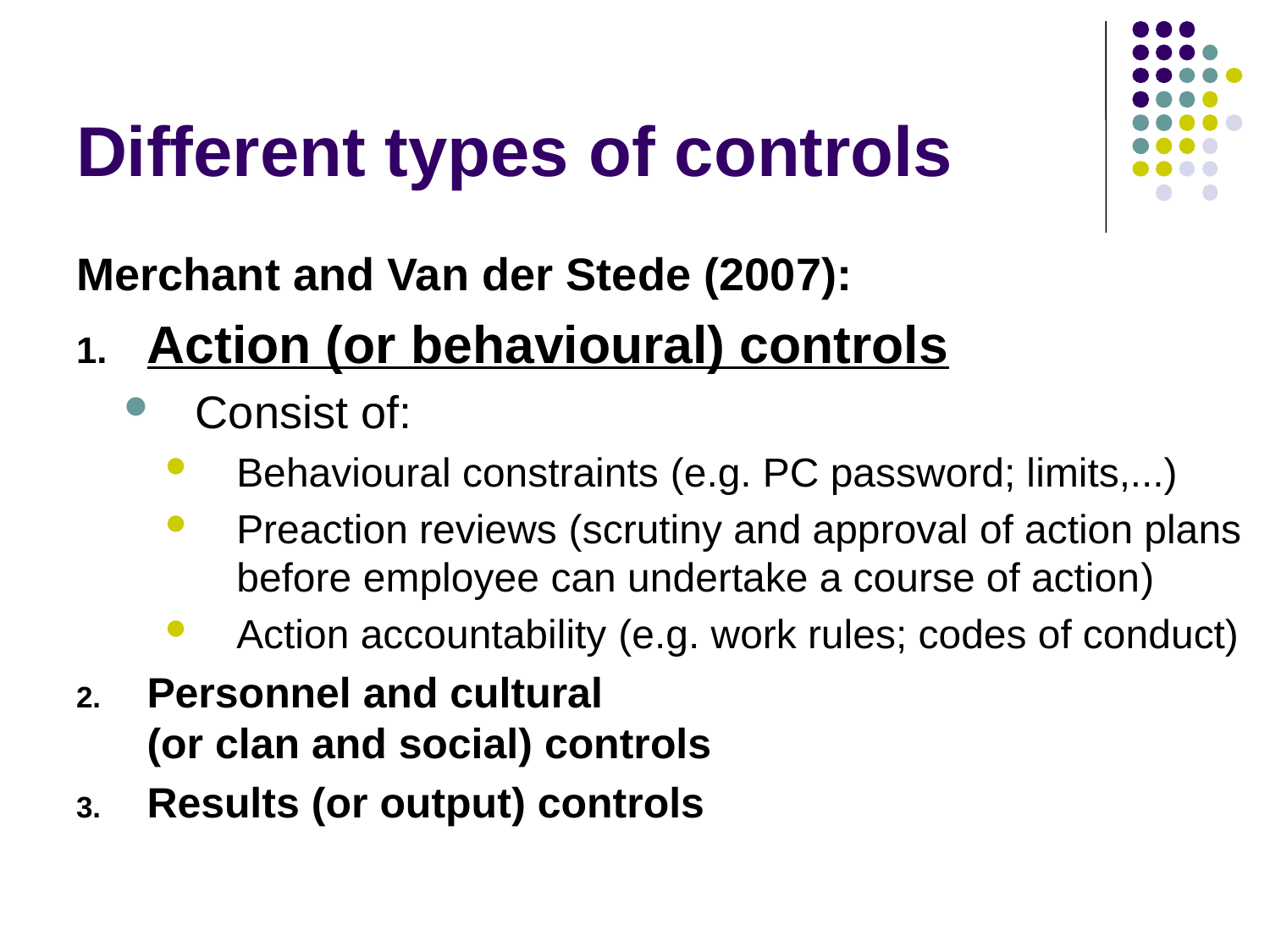

# Different types of controls

Merchant and Van der Stede (2007):
Action (or behavioural) controls
Consist of:
Behavioural constraints (e.g. PC password; limits,...)
Preaction reviews (scrutiny and approval of action plans before employee can undertake a course of action)
Action accountability (e.g. work rules; codes of conduct)
Personnel and cultural
(or clan and social) controls
Results (or output) controls